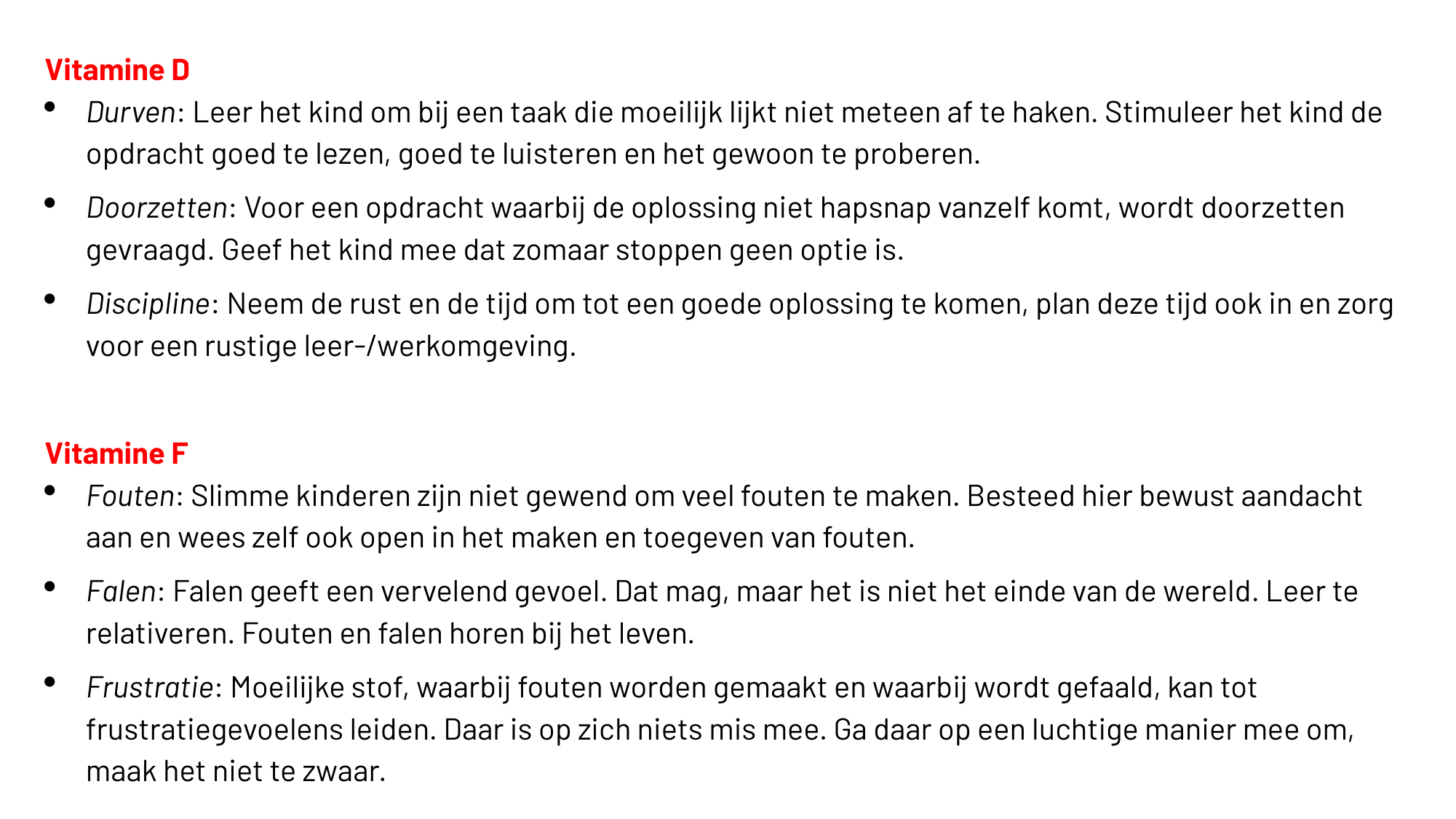

Vitamine D
Durven: Leer het kind om bij een taak die moeilijk lijkt niet meteen af te haken. Stimuleer het kind de opdracht goed te lezen, goed te luisteren en het gewoon te proberen.
Doorzetten: Voor een opdracht waarbij de oplossing niet hapsnap vanzelf komt, wordt doorzetten gevraagd. Geef het kind mee dat zomaar stoppen geen optie is.
Discipline: Neem de rust en de tijd om tot een goede oplossing te komen, plan deze tijd ook in en zorg voor een rustige leer-/werkomgeving.

Vitamine F
Fouten: Slimme kinderen zijn niet gewend om veel fouten te maken. Besteed hier bewust aandacht aan en wees zelf ook open in het maken en toegeven van fouten.
Falen: Falen geeft een vervelend gevoel. Dat mag, maar het is niet het einde van de wereld. Leer te relativeren. Fouten en falen horen bij het leven.
Frustratie: Moeilijke stof, waarbij fouten worden gemaakt en waarbij wordt gefaald, kan tot frustratiegevoelens leiden. Daar is op zich niets mis mee. Ga daar op een luchtige manier mee om, maak het niet te zwaar.